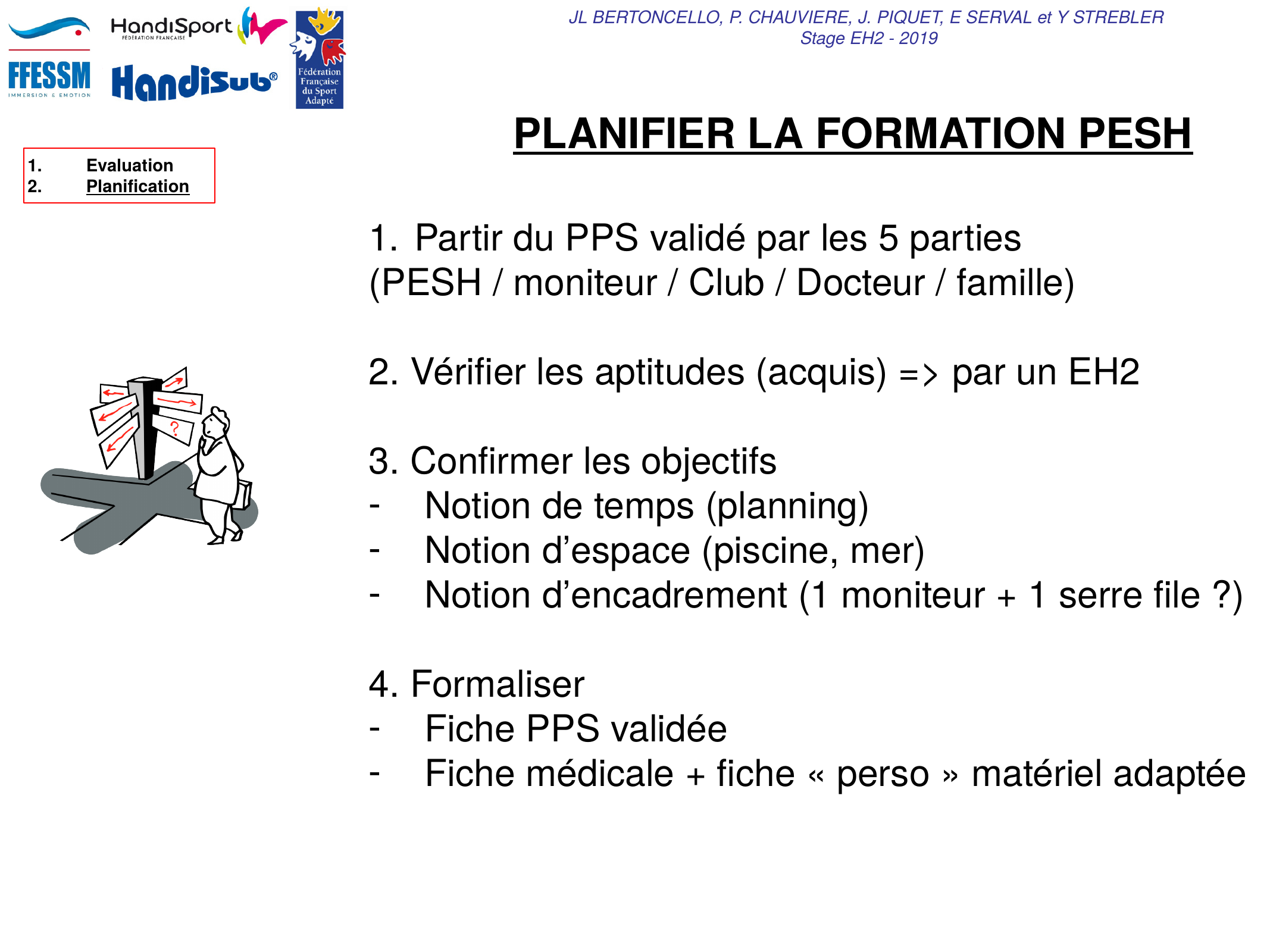

PLANIFIER LA FORMATION PESH
Partir du PPS validé par les 5 parties
(PESH / moniteur / Club / Docteur / famille)

2. Vérifier les aptitudes (acquis) => par un EH2

3. Confirmer les objectifs
 Notion de temps (planning)
 Notion d’espace (piscine, mer)
 Notion d’encadrement (1 moniteur + 1 serre file ?)

4. Formaliser
 Fiche PPS validée
 Fiche médicale + fiche « perso » matériel adaptée